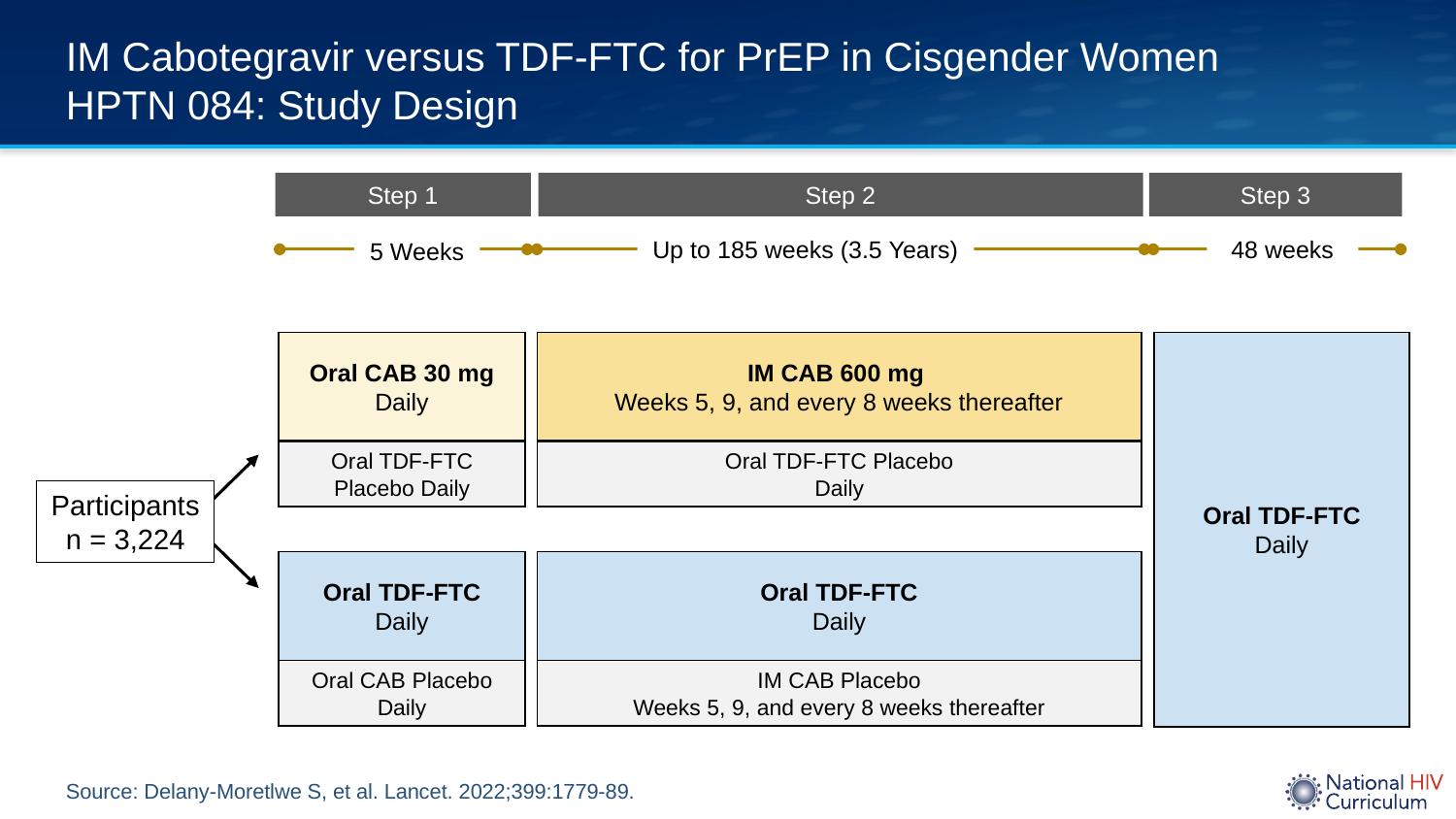

# IM Cabotegravir versus TDF-FTC for PrEP in Cisgender Women HPTN 084: Study Design
Step 1
Step 2
Step 3
Up to 185 weeks (3.5 Years)
48 weeks
5 Weeks
Oral CAB 30 mg
Daily
IM CAB 600 mg
Weeks 5, 9, and every 8 weeks thereafter
Oral TDF-FTC
Daily
Oral TDF-FTC Placebo Daily
Oral TDF-FTC Placebo
Daily

Participants
n = 3,224

Oral TDF-FTC
Daily
Oral TDF-FTC
Daily
Oral CAB Placebo
Daily
IM CAB Placebo
Weeks 5, 9, and every 8 weeks thereafter
Source: Delany-Moretlwe S, et al. Lancet. 2022;399:1779-89.